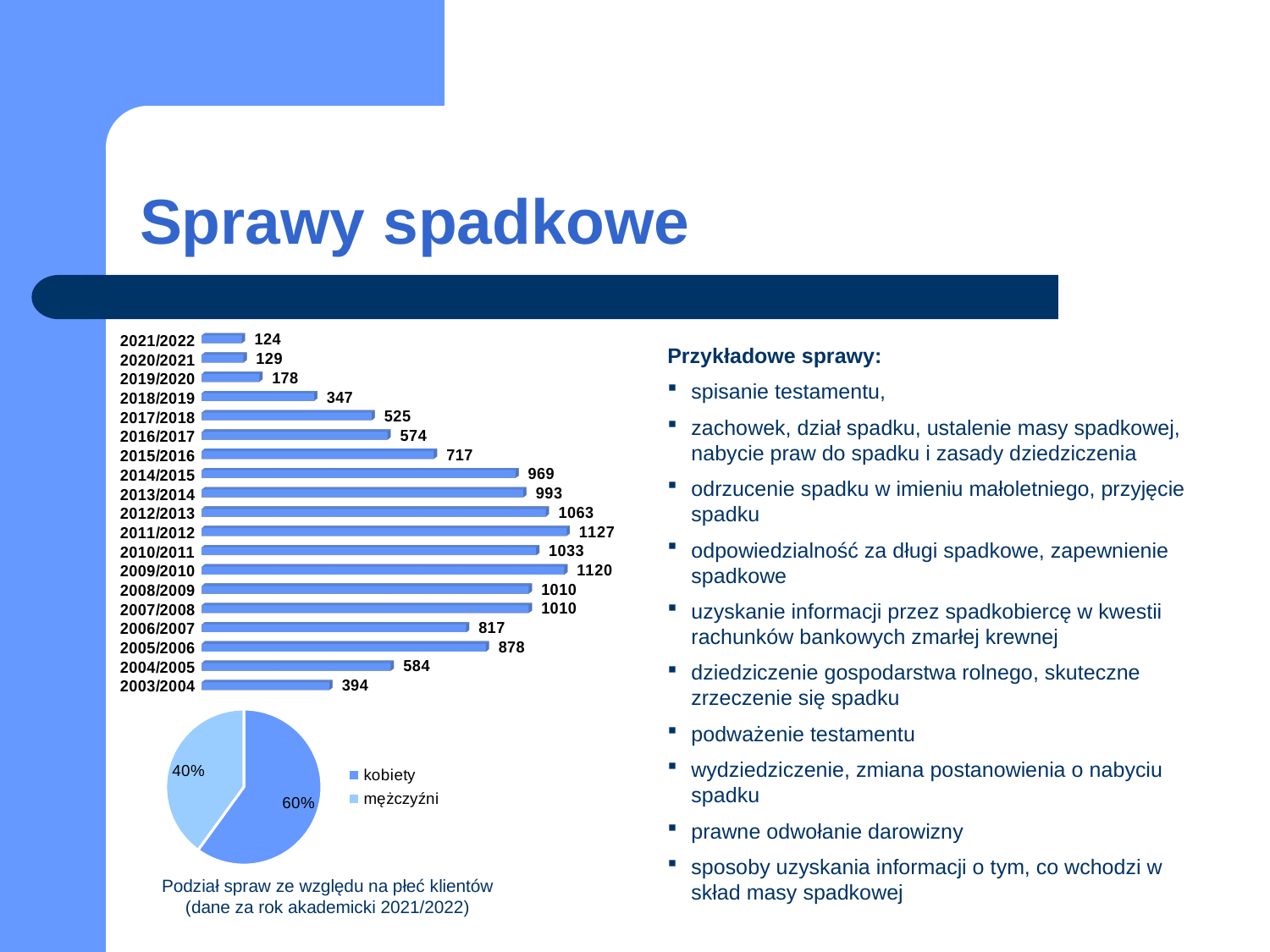

# Sprawy spadkowe

[unsupported chart]

Przykładowe sprawy:
spisanie testamentu,
zachowek, dział spadku, ustalenie masy spadkowej, nabycie praw do spadku i zasady dziedziczenia
odrzucenie spadku w imieniu małoletniego, przyjęcie spadku
odpowiedzialność za długi spadkowe, zapewnienie spadkowe
uzyskanie informacji przez spadkobiercę w kwestii rachunków bankowych zmarłej krewnej
dziedziczenie gospodarstwa rolnego, skuteczne zrzeczenie się spadku
podważenie testamentu
wydziedziczenie, zmiana postanowienia o nabyciu spadku
prawne odwołanie darowizny
sposoby uzyskania informacji o tym, co wchodzi w skład masy spadkowej

### Chart

| Category |  |
|---|---|
| kobiety | 0.6 |
| mężczyźni | 0.4 |
Podział spraw ze względu na płeć klientów (dane za rok akademicki 2021/2022)